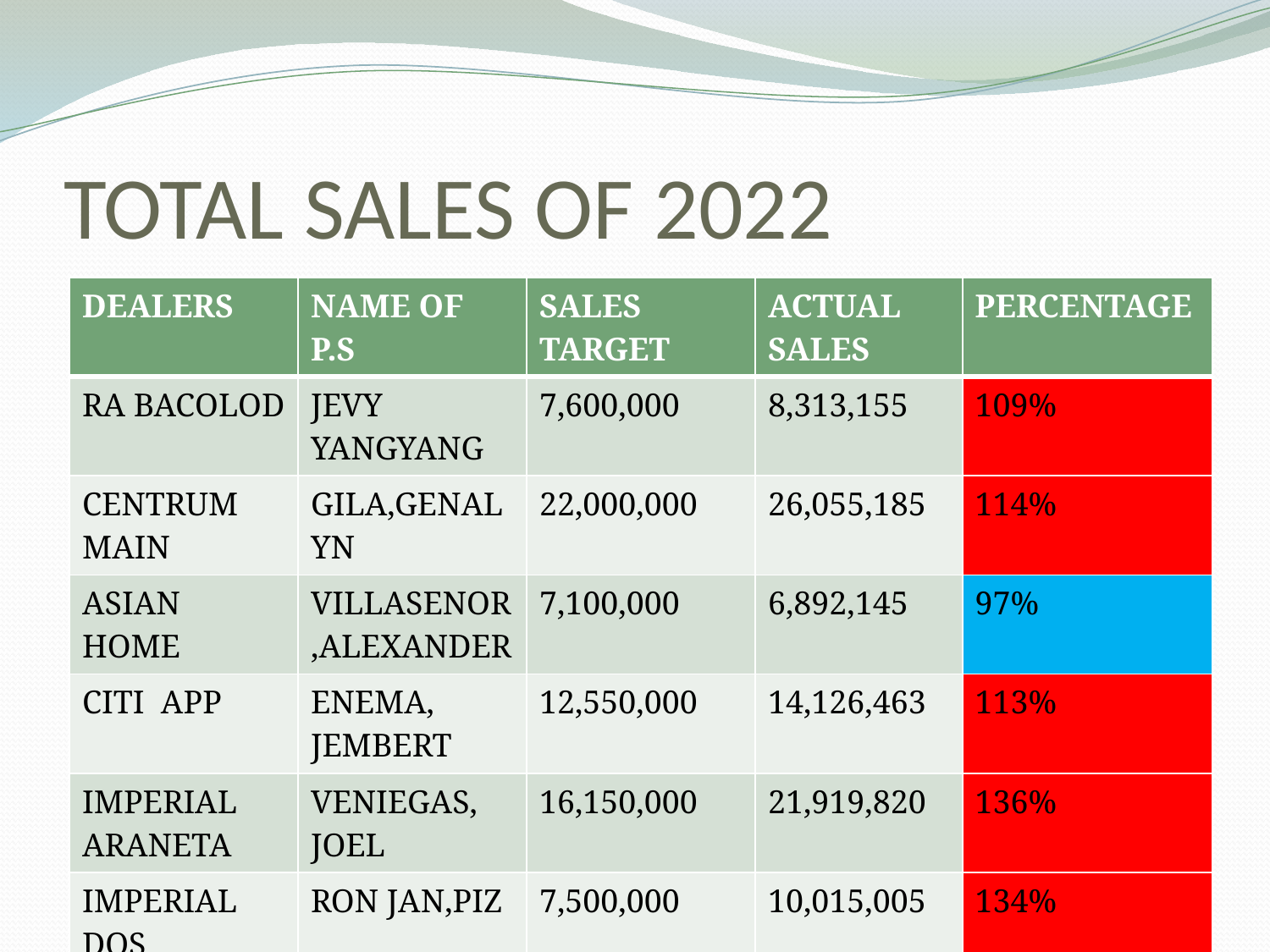

# TOTAL SALES OF 2022
| DEALERS | NAME OF P.S | SALES TARGET | ACTUAL SALES | PERCENTAGE |
| --- | --- | --- | --- | --- |
| RA BACOLOD | JEVY YANGYANG | 7,600,000 | 8,313,155 | 109% |
| CENTRUM MAIN | GILA,GENALYN | 22,000,000 | 26,055,185 | 114% |
| ASIAN HOME | VILLASENOR,ALEXANDER | 7,100,000 | 6,892,145 | 97% |
| CITI APP | ENEMA, JEMBERT | 12,550,000 | 14,126,463 | 113% |
| IMPERIAL ARANETA | VENIEGAS, JOEL | 16,150,000 | 21,919,820 | 136% |
| IMPERIAL DOS | RON JAN,PIZ | 7,500,000 | 10,015,005 | 134% |
| NIG MARKETING | DELA,PENA ALVIN | 9,950,000 | 7,954,930 | 80% |
| CENTRUM ARANETA | REYES, DEXTER | 400,000 | 76,000 | 19% |